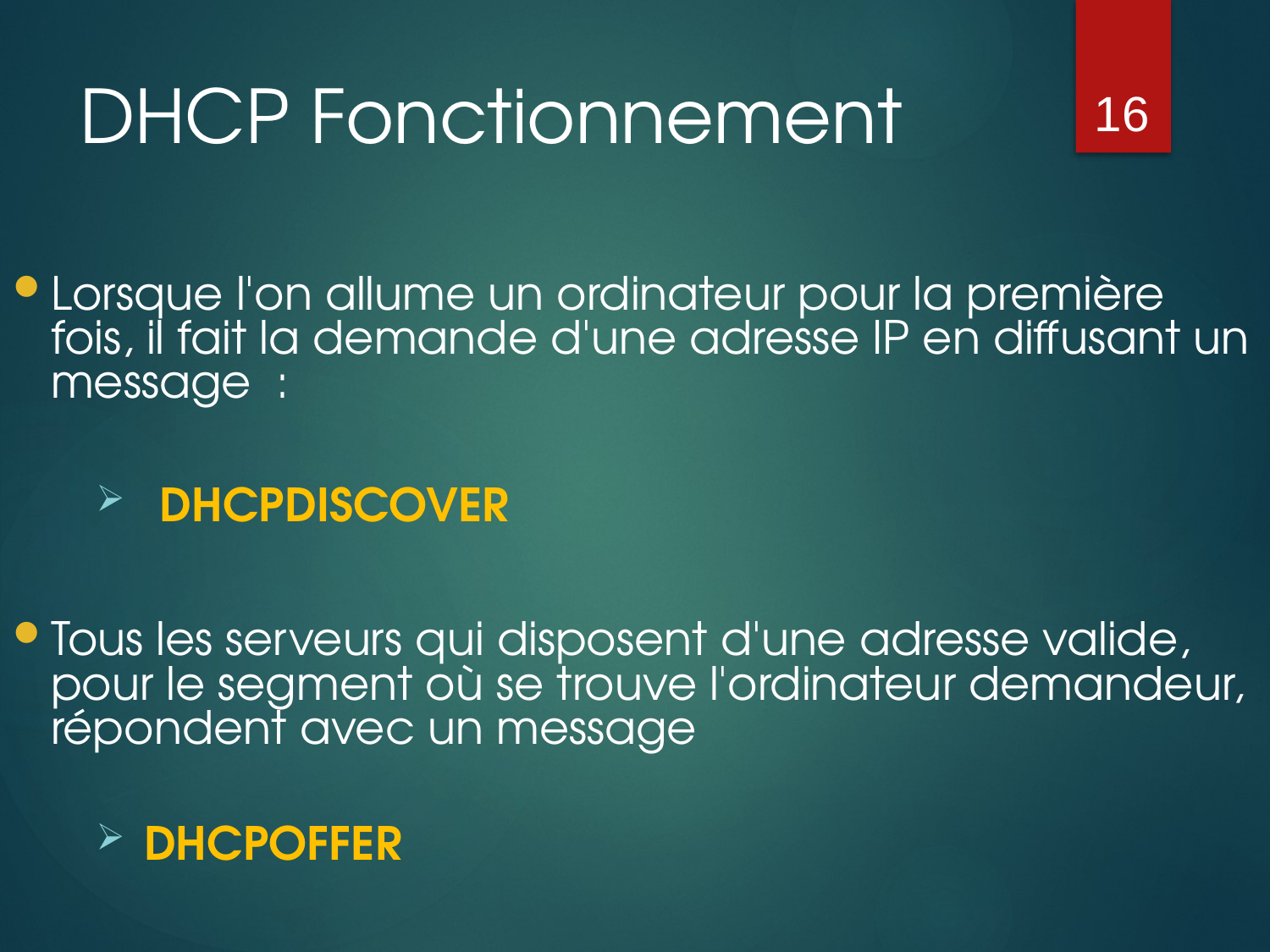

16
# DHCP Fonctionnement
Lorsque l'on allume un ordinateur pour la première fois, il fait la demande d'une adresse IP en diffusant un message  :

DHCPDISCOVER

Tous les serveurs qui disposent d'une adresse valide, pour le segment où se trouve l'ordinateur demandeur, répondent avec un message

DHCPOFFER